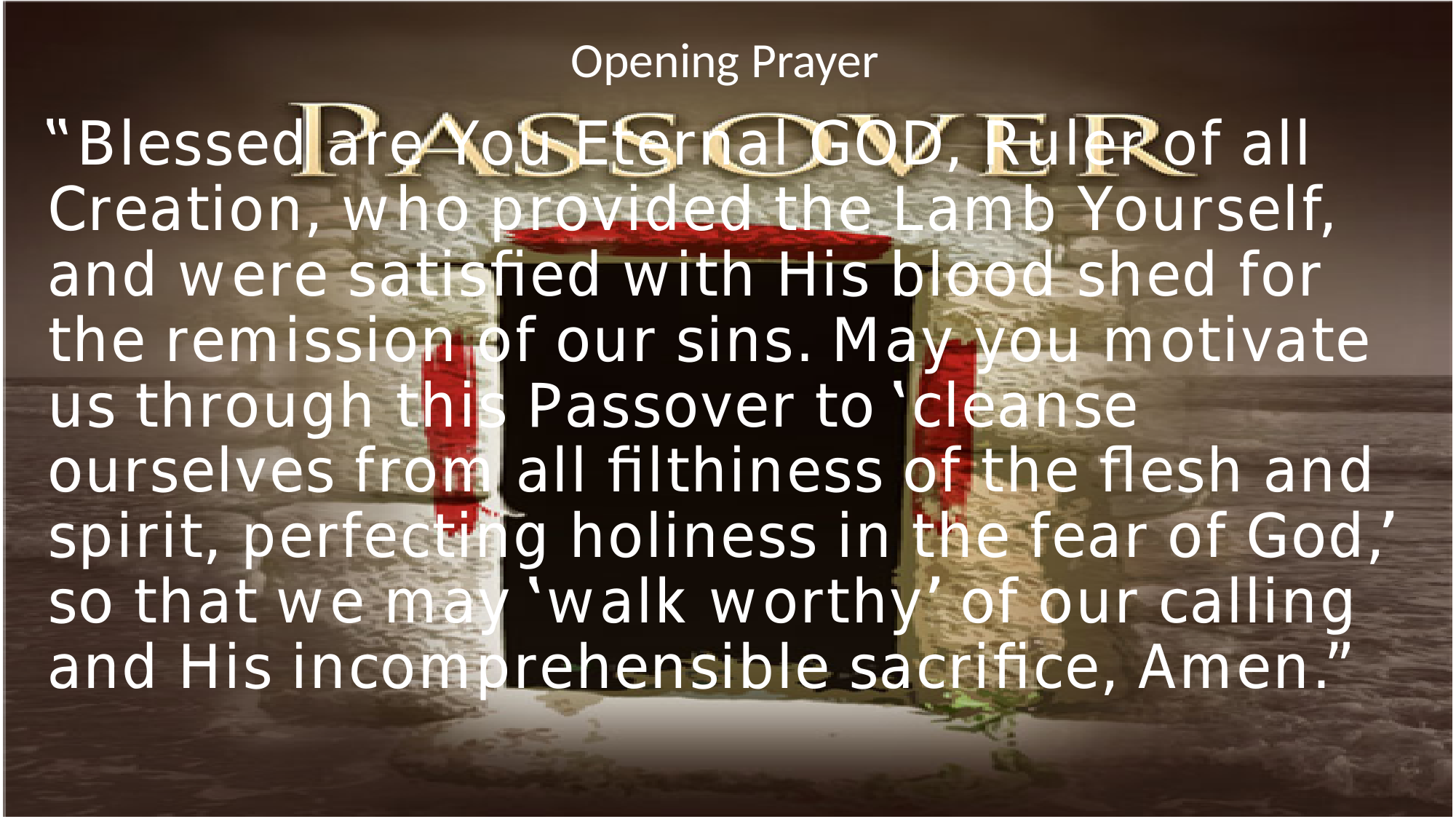

# Opening Prayer
“Blessed are You Eternal GOD, Ruler of all Creation, who provided the Lamb Yourself, and were satisfied with His blood shed for the remission of our sins. May you motivate us through this Passover to ‘cleanse ourselves from all filthiness of the flesh and spirit, perfecting holiness in the fear of God,’ so that we may ‘walk worthy’ of our calling and His incomprehensible sacrifice, Amen.”